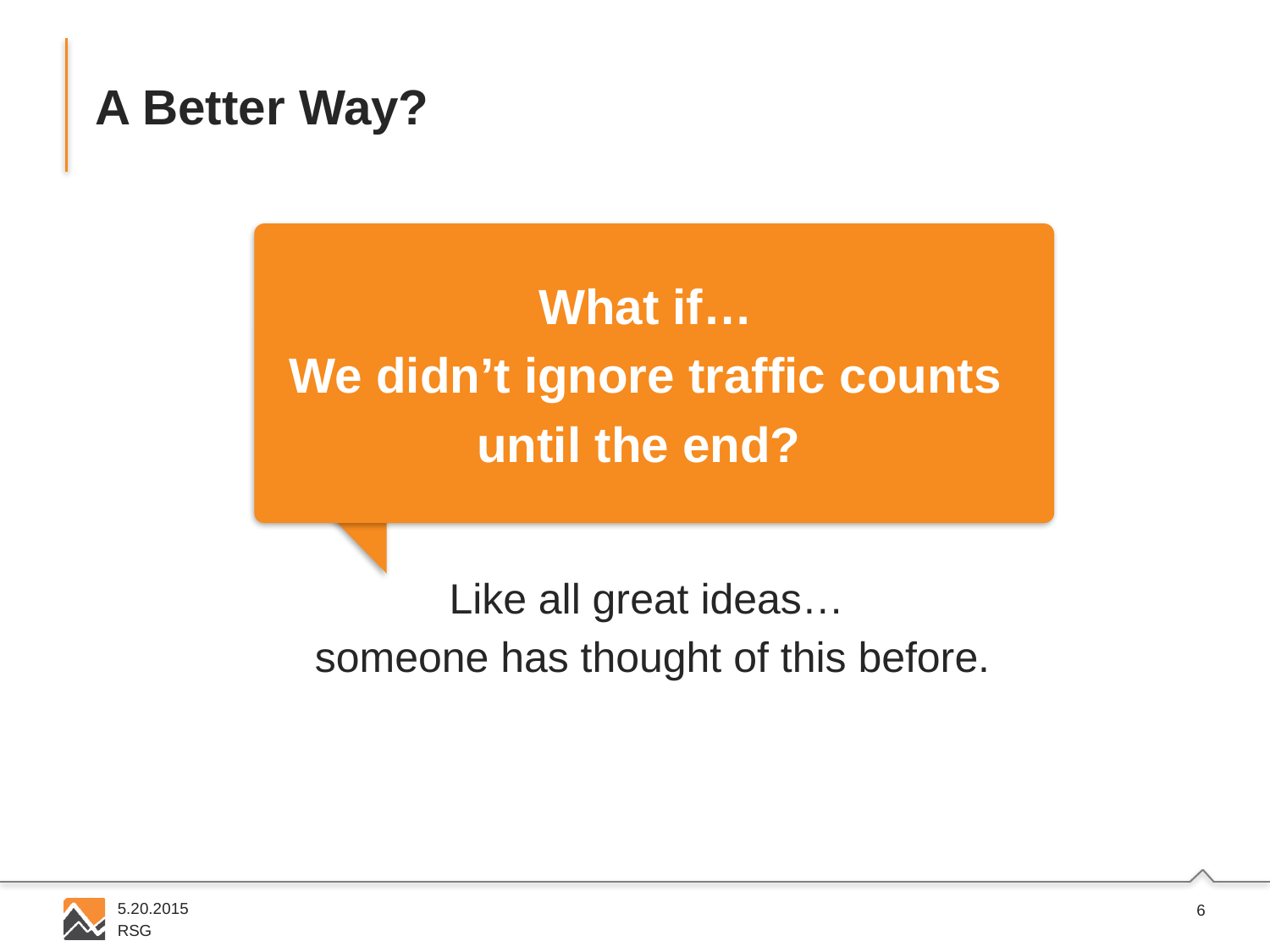

# A Better Way?

What if…
We didn’t ignore traffic counts
until the end?

Like all great ideas…
someone has thought of this before.